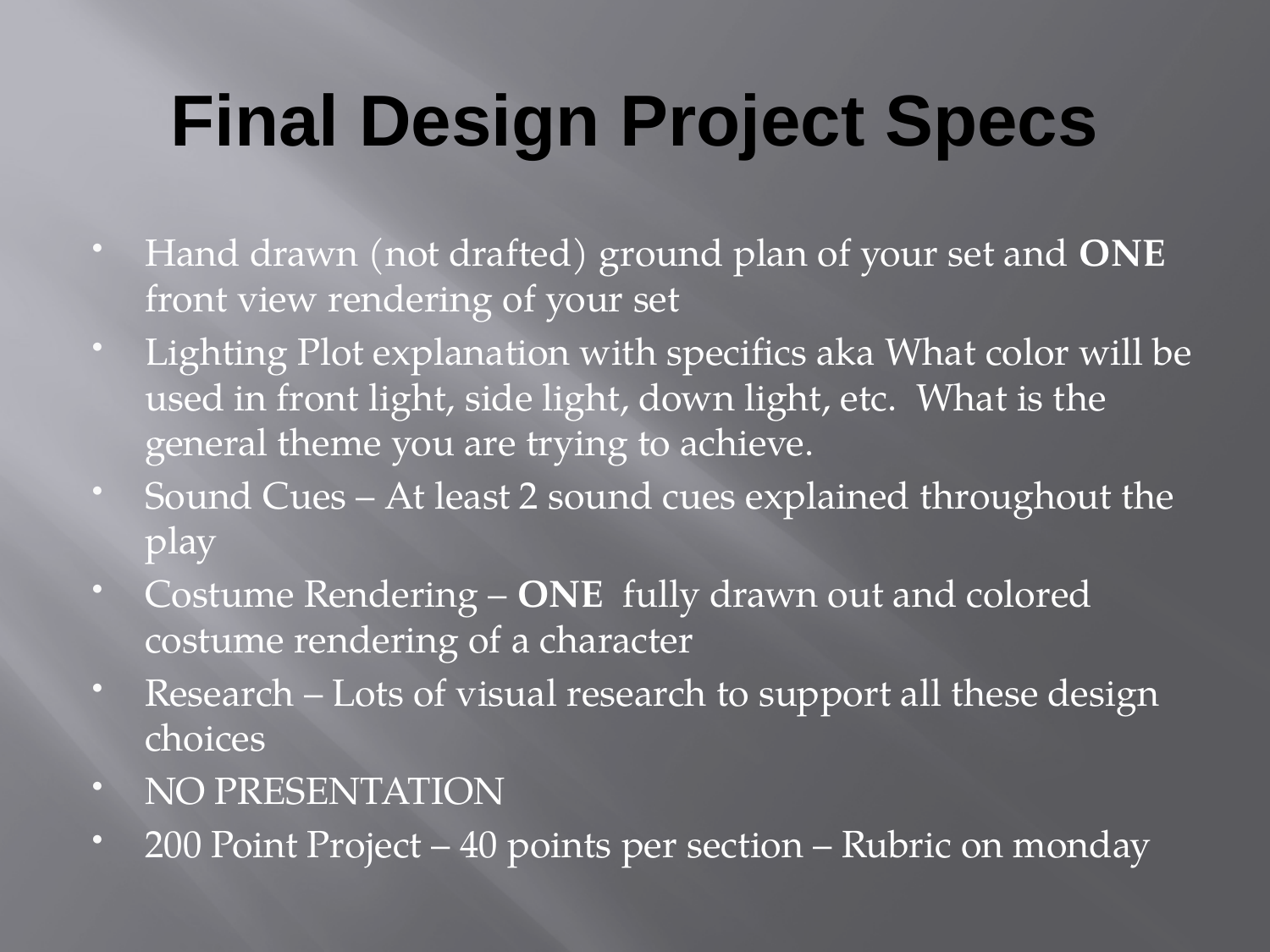

# Final Design Project Specs
Hand drawn (not drafted) ground plan of your set and ONE front view rendering of your set
Lighting Plot explanation with specifics aka What color will be used in front light, side light, down light, etc.  What is the general theme you are trying to achieve.
Sound Cues – At least 2 sound cues explained throughout the play
Costume Rendering – ONE  fully drawn out and colored costume rendering of a character
Research – Lots of visual research to support all these design choices
NO PRESENTATION
200 Point Project – 40 points per section – Rubric on monday